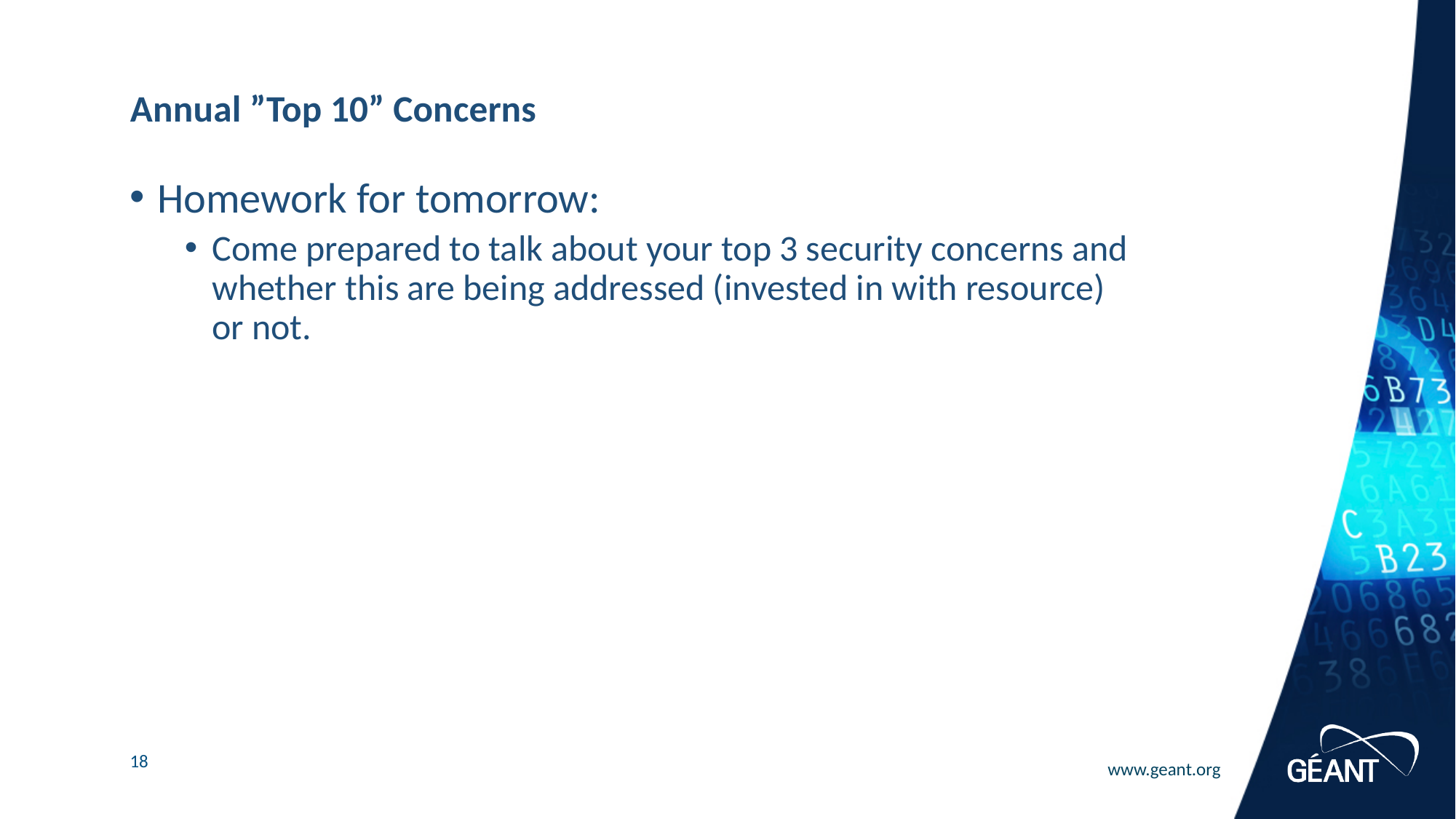

# Annual ”Top 10” Concerns
Homework for tomorrow:
Come prepared to talk about your top 3 security concerns and whether this are being addressed (invested in with resource) or not.